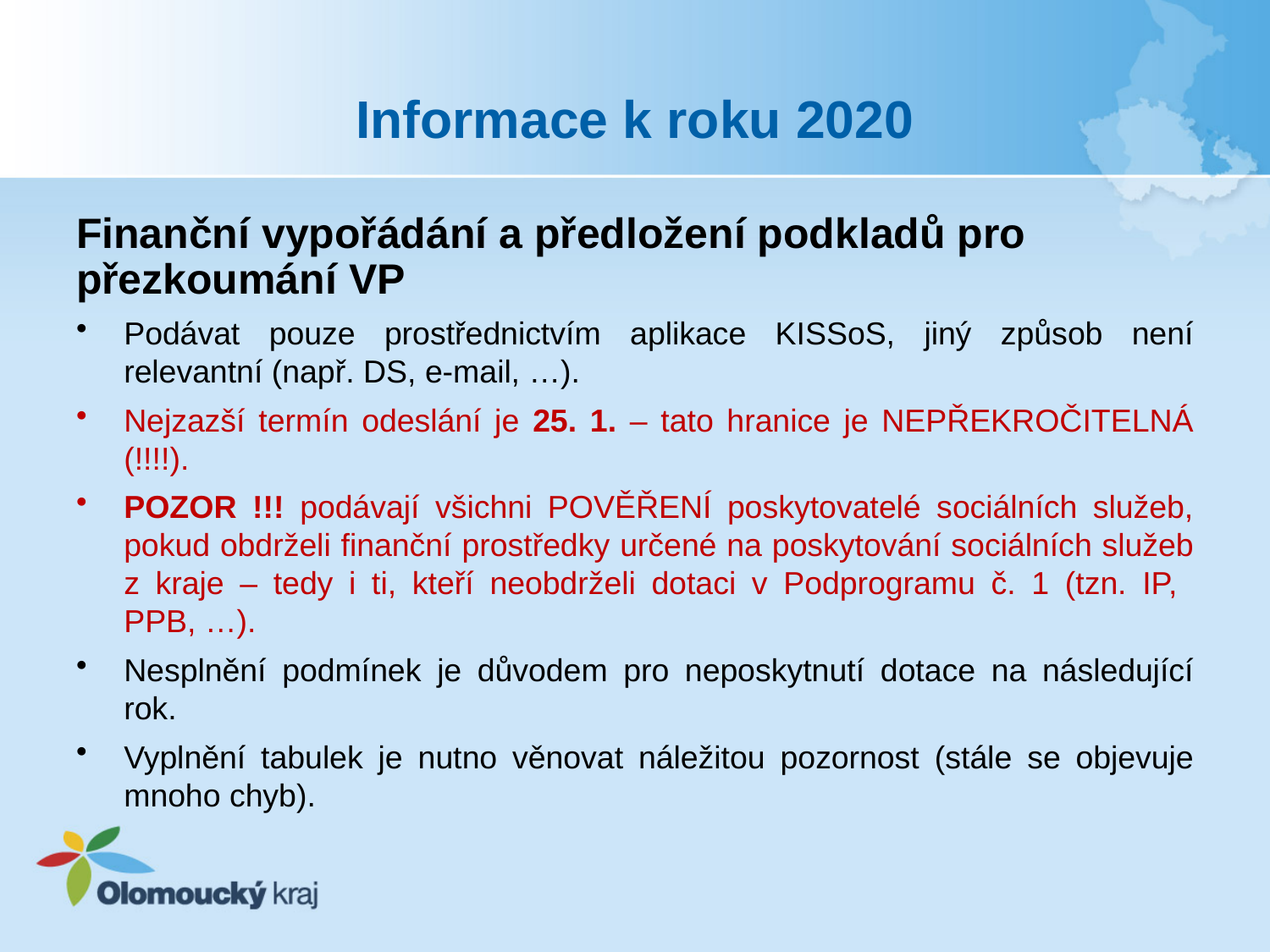

# Informace k roku 2020

Finanční vypořádání a předložení podkladů pro přezkoumání VP
Podávat pouze prostřednictvím aplikace KISSoS, jiný způsob není relevantní (např. DS, e-mail, …).
Nejzazší termín odeslání je 25. 1. – tato hranice je NEPŘEKROČITELNÁ (!!!!).
POZOR !!! podávají všichni POVĚŘENÍ poskytovatelé sociálních služeb, pokud obdrželi finanční prostředky určené na poskytování sociálních služeb z kraje – tedy i ti, kteří neobdrželi dotaci v Podprogramu č. 1 (tzn. IP,
PPB, …).
Nesplnění podmínek je důvodem pro neposkytnutí dotace na následující rok.
Vyplnění tabulek je nutno věnovat náležitou pozornost (stále se objevuje mnoho chyb).